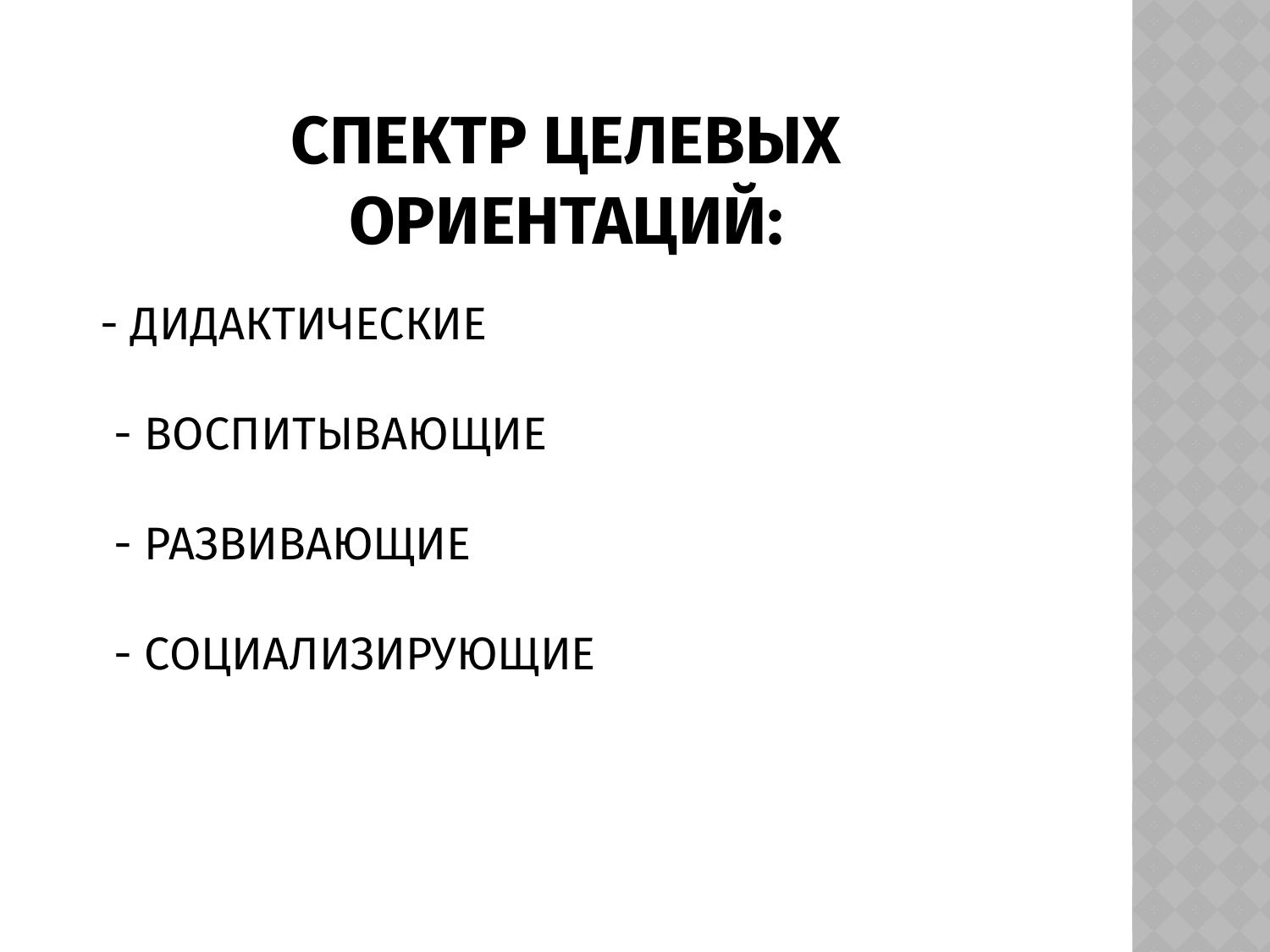

# Спектр целевых ориентаций:
  - ДИДАКТИЧЕСКИЕ
- ВОСПИТЫВАЮЩИЕ
- РАЗВИВАЮЩИЕ
- СОЦИАЛИЗИРУЮЩИЕ